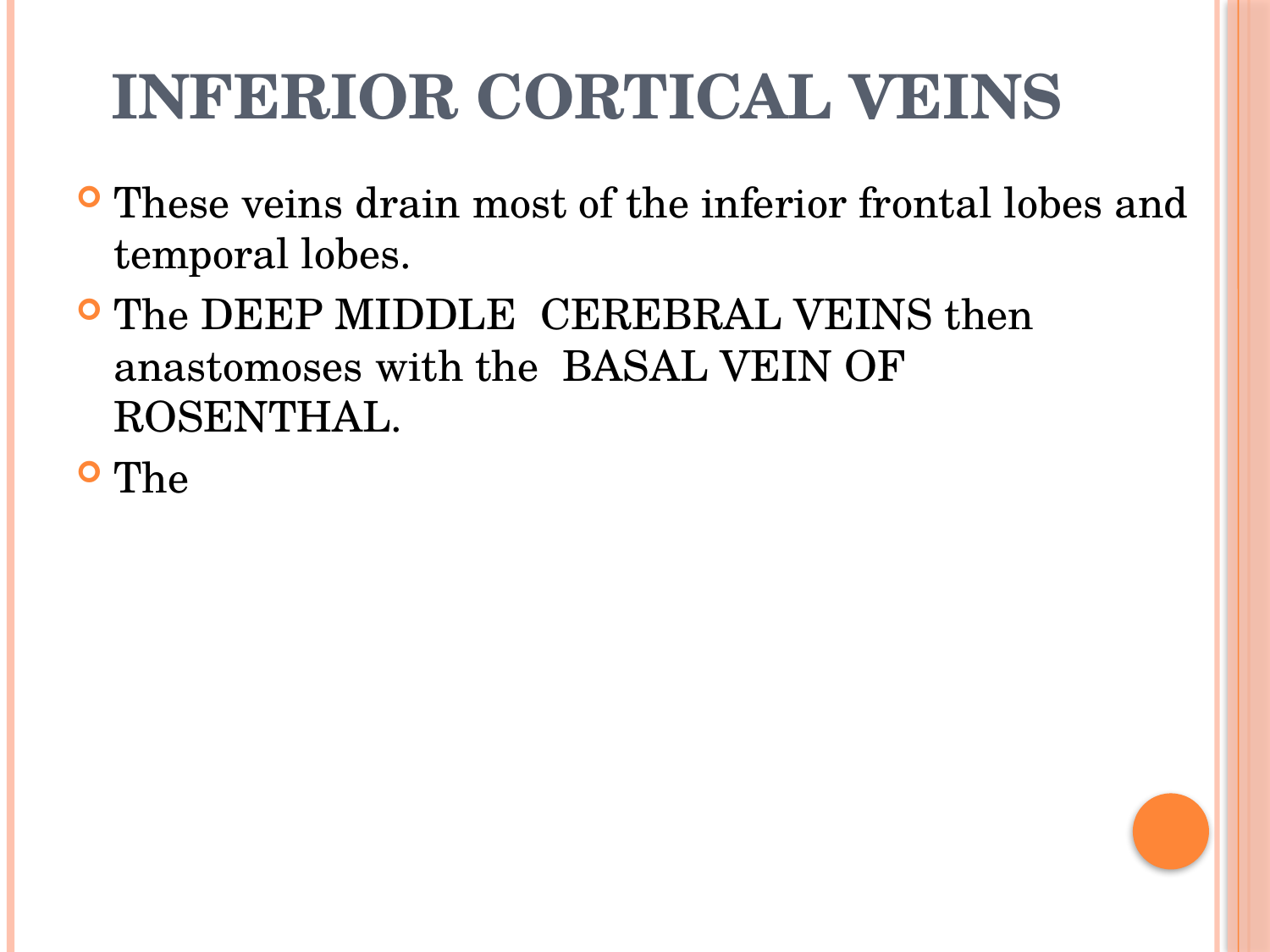

# Inferior cortical veins
These veins drain most of the inferior frontal lobes and temporal lobes.
The DEEP MIDDLE  CEREBRAL VEINS then anastomoses with the  BASAL VEIN OF ROSENTHAL.
The